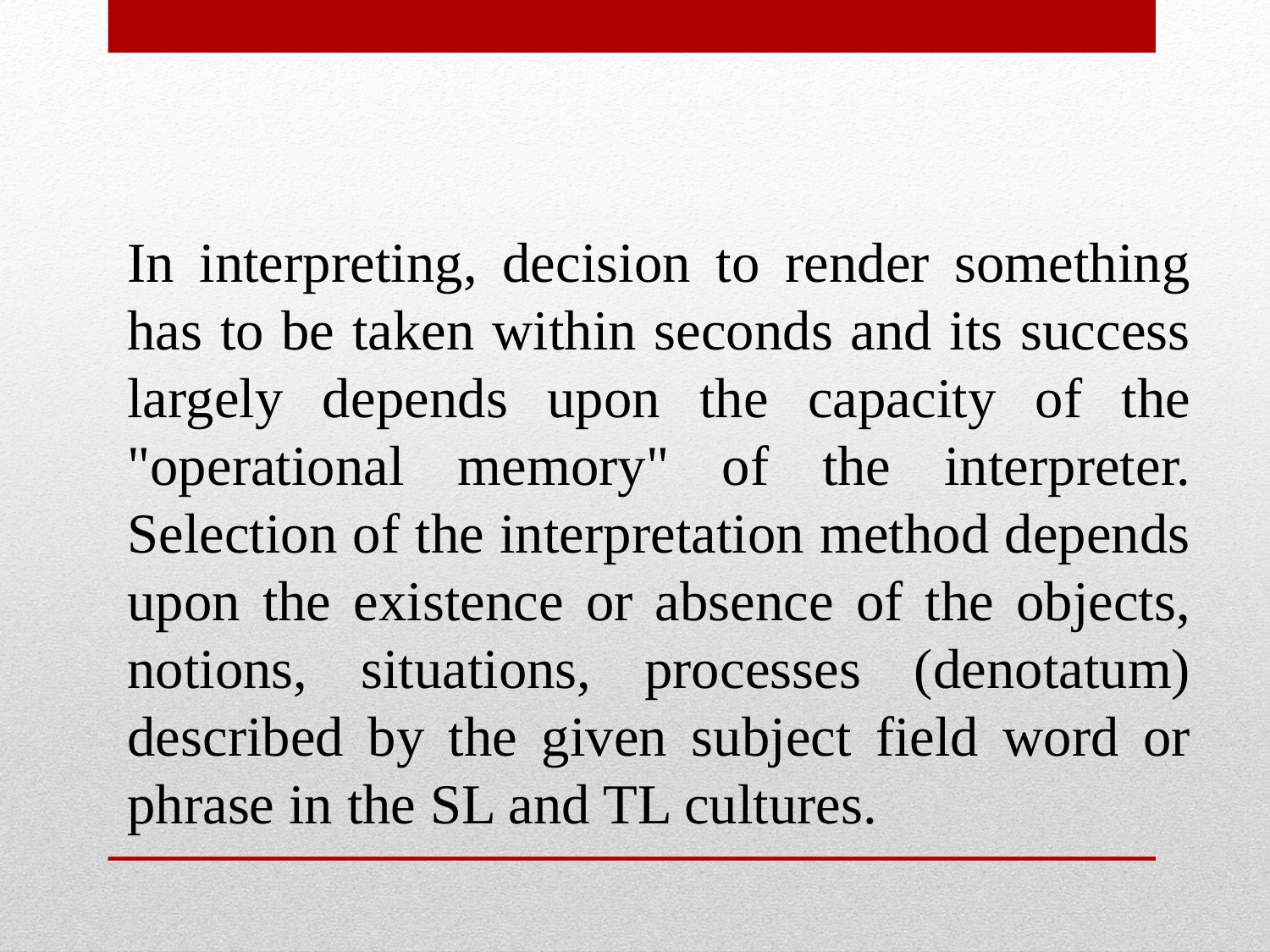

In interpreting, decision to render something has to be taken within seconds and its success largely depends upon the capacity of the "operational memory" of the interpreter. Selection of the interpretation method depends upon the existence or absence of the objects, notions, situations, processes (denotatum) described by the given subject field word or phrase in the SL and TL cultures.